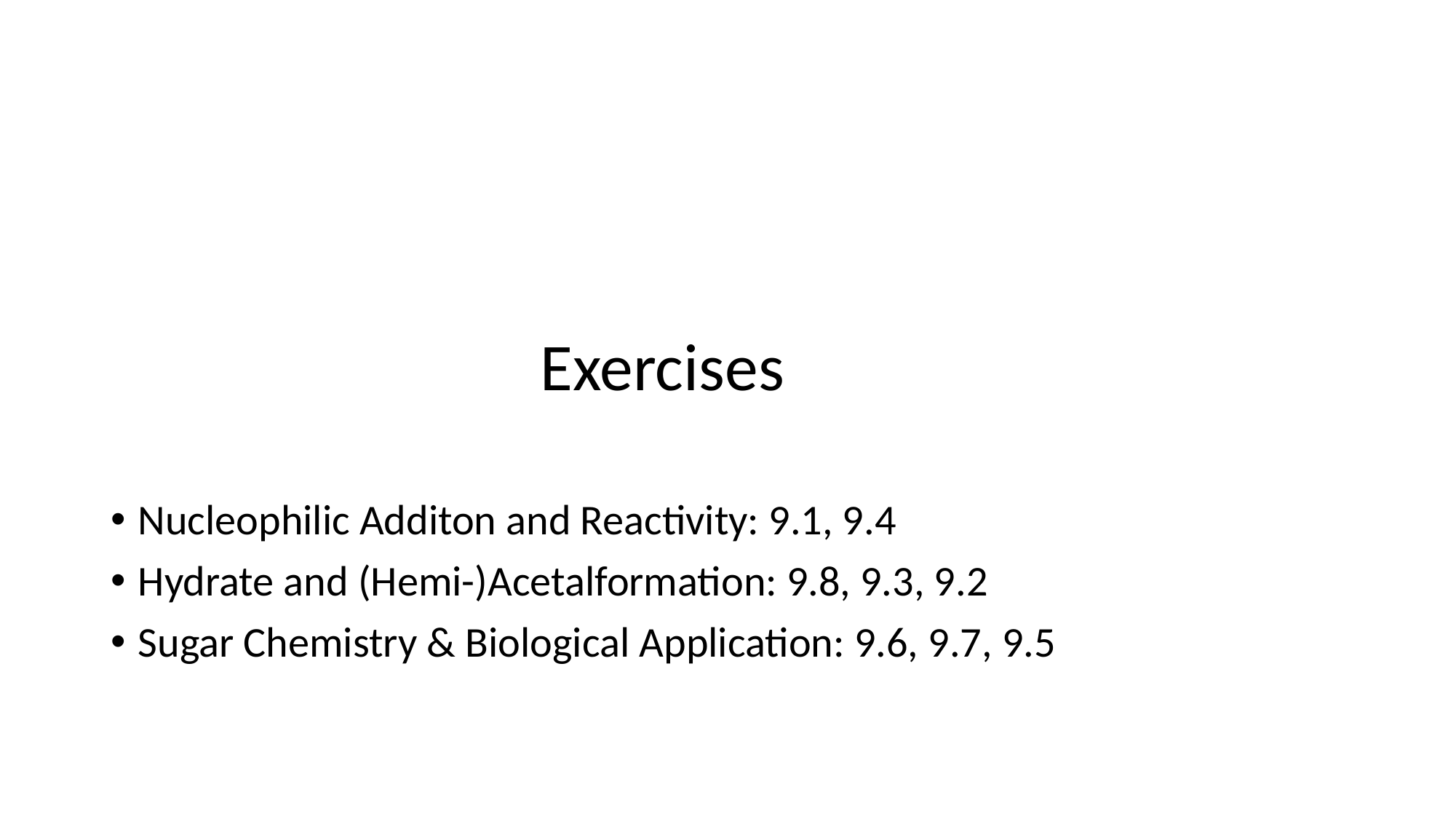

# Exercises
Nucleophilic Additon and Reactivity: 9.1, 9.4
Hydrate and (Hemi-)Acetalformation: 9.8, 9.3, 9.2
Sugar Chemistry & Biological Application: 9.6, 9.7, 9.5